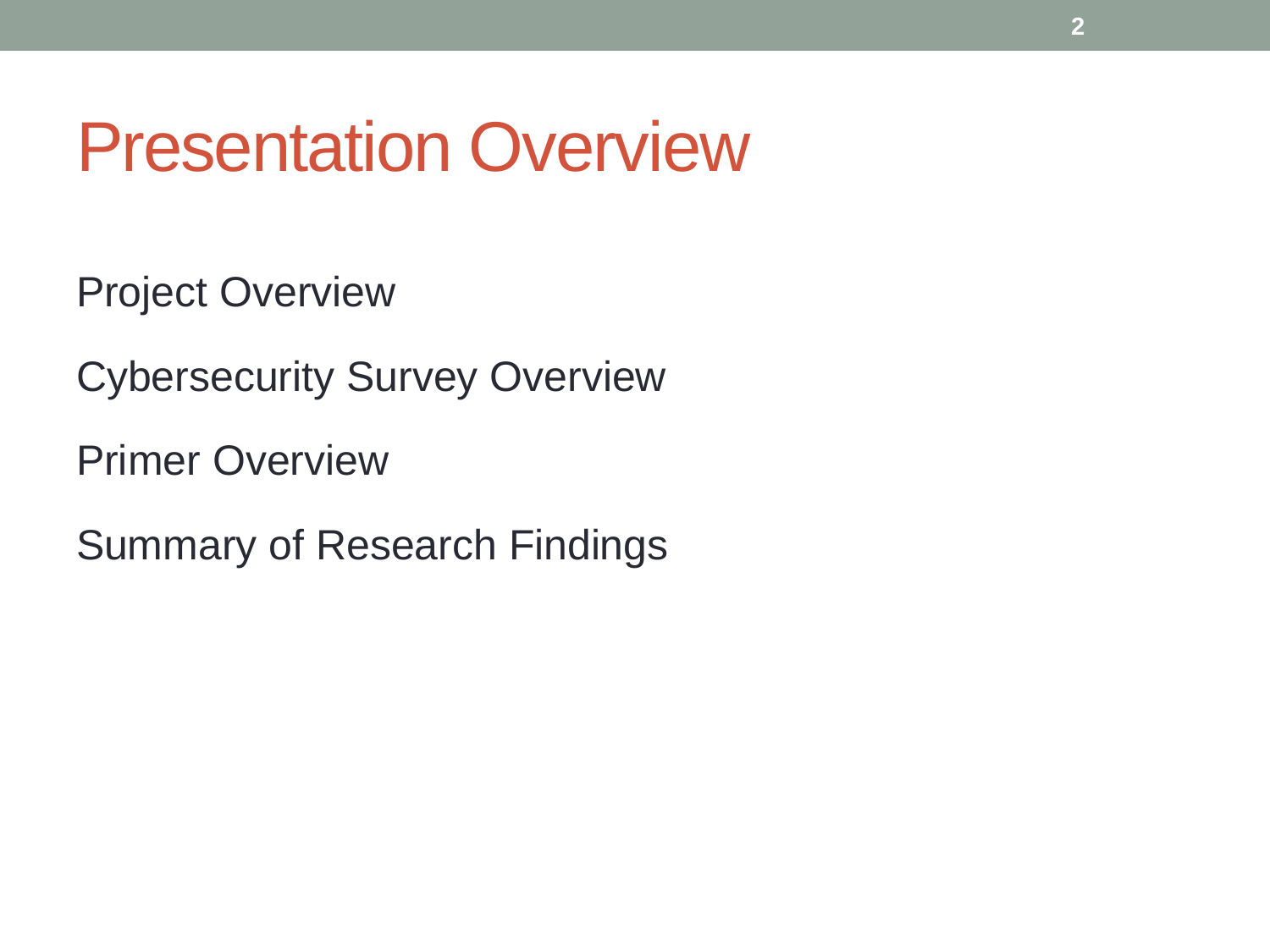

2
# Presentation Overview
Project Overview
Cybersecurity Survey Overview
Primer Overview
Summary of Research Findings